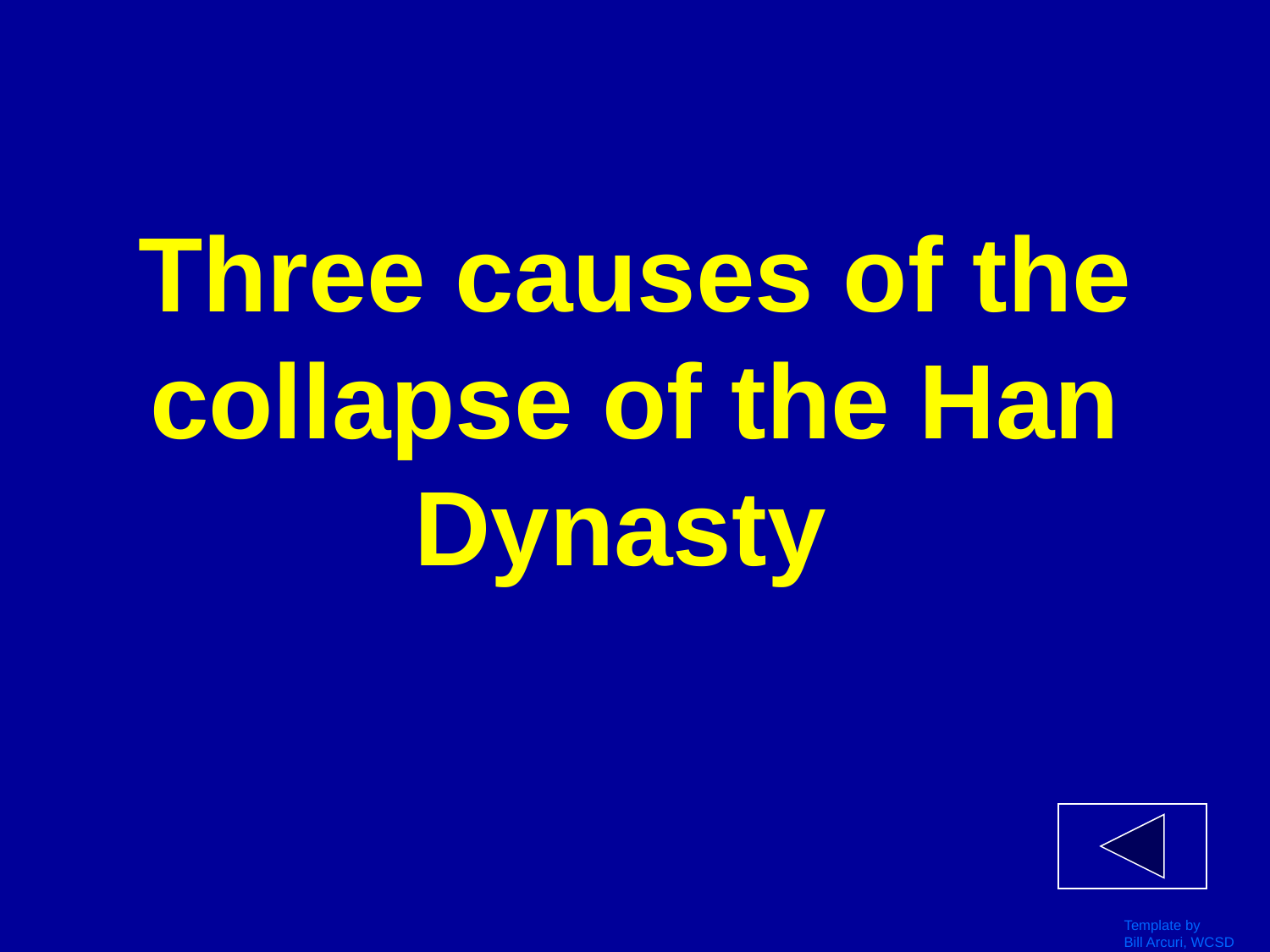

# Three causes of the collapse of the Han Dynasty

Template by
Bill Arcuri, WCSD